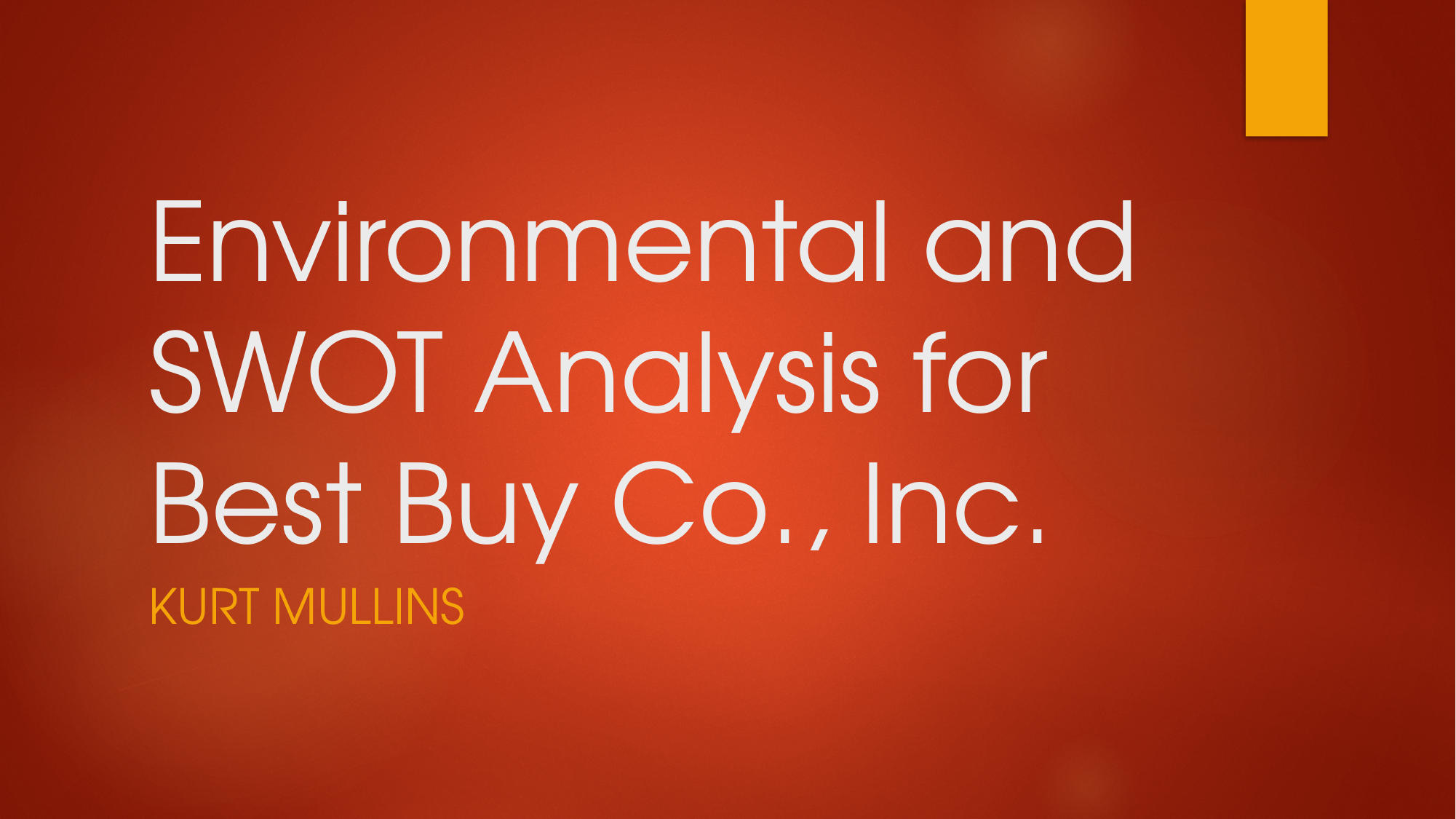

# Environmental and SWOT Analysis for Best Buy Co., Inc.
Kurt Mullins